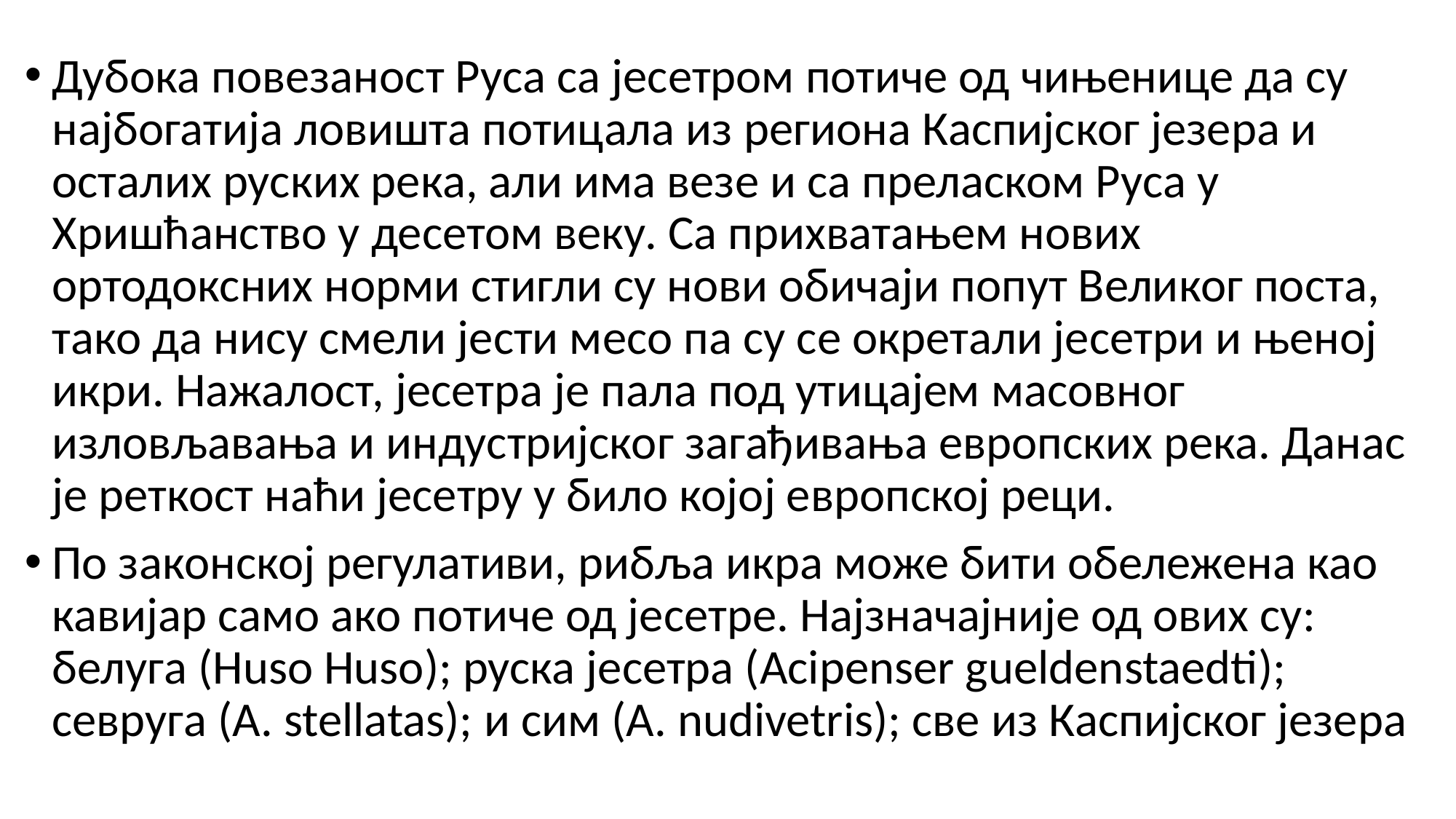

Дубока повезаност Руса са јесетром потиче од чињенице да су најбогатија ловишта потицала из региона Каспијског језера и осталих руских река, али има везе и са преласком Руса у Хришћанство у десетом веку. Са прихватањем нових ортодоксних норми стигли су нови обичаји попут Великог поста, тако да нису смели јести месо па су се окретали јесетри и њеној икри. Нажалост, јесетра је пала под утицајем масовног изловљавања и индустријског загађивања европских река. Данас је реткост наћи јесетру у било којој европској реци.
По законској регулативи, рибља икра може бити обележена као кавијар само ако потиче од јесетре. Најзначајније од ових су: белуга (Huso Huso); руска јесетра (Acipenser gueldenstaedti); севруга (A. stellatas); и сим (A. nudivetris); све из Каспијског језера